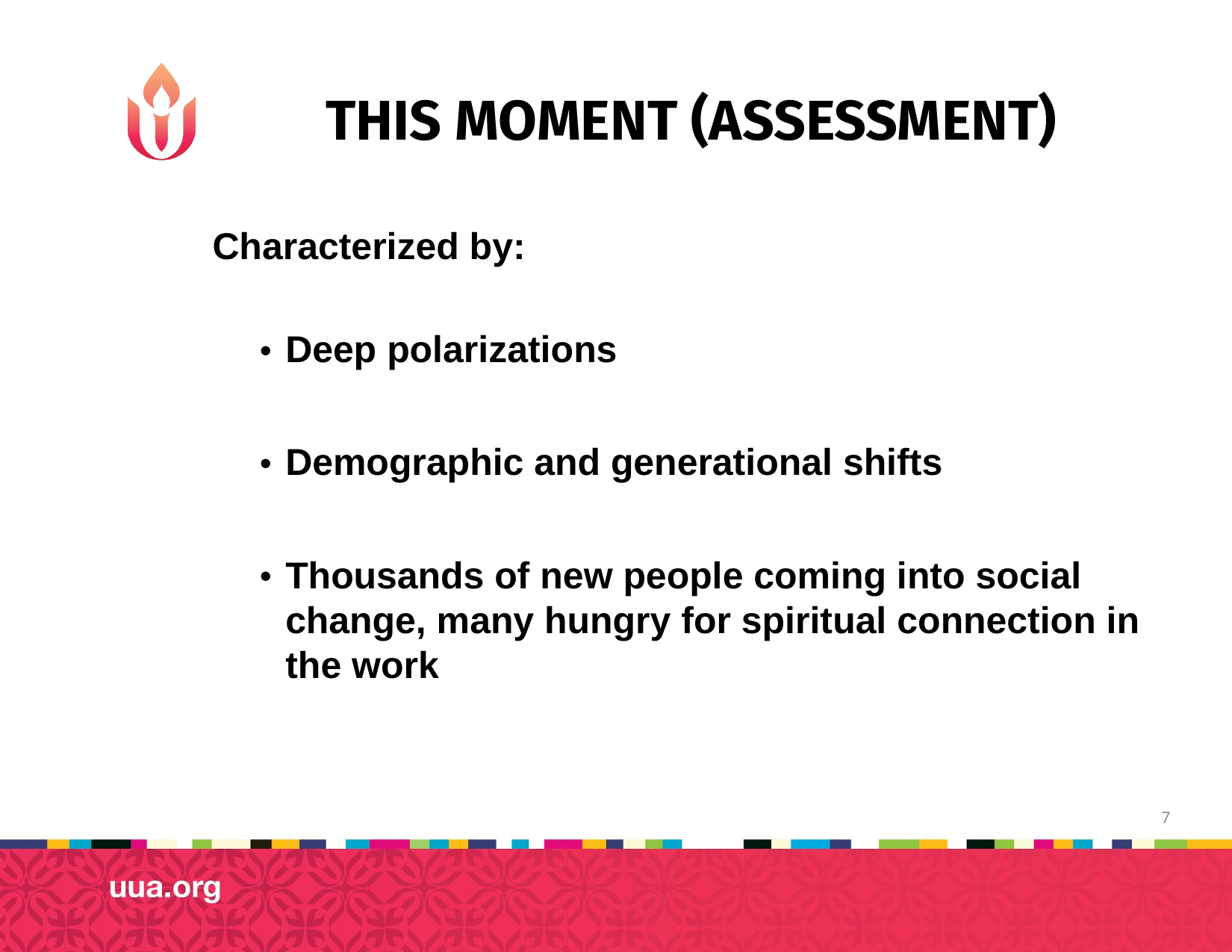

# THIS MOMENT (ASSESSMENT)
Characterized by:

Deep polarizations

Demographic and generational shifts

Thousands of new people coming into social change, many hungry for spiritual connection in the work
7